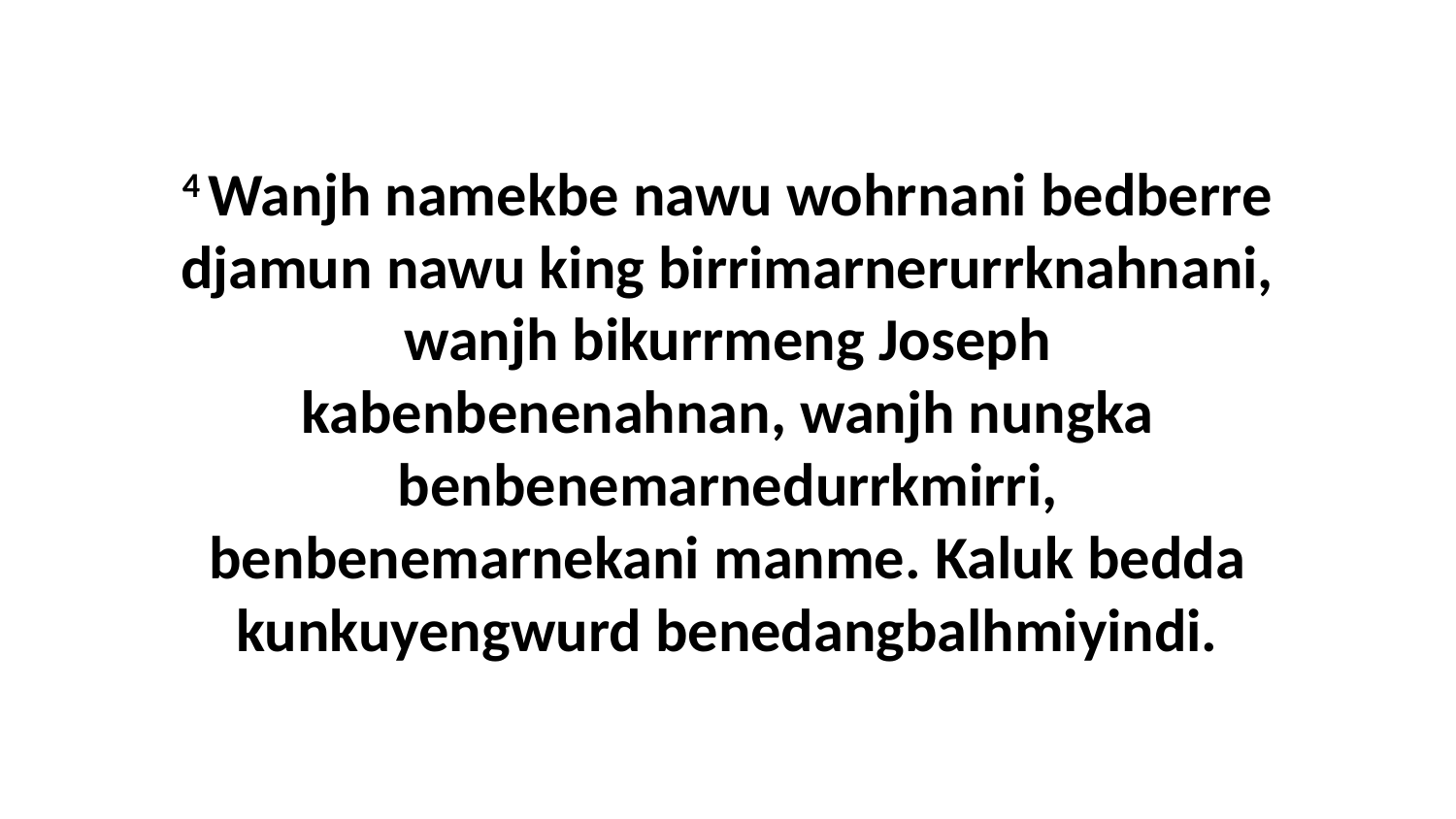

4 Wanjh namekbe nawu wohrnani bedberre djamun nawu king birrimarnerurrknahnani, wanjh bikurrmeng Joseph kabenbenenahnan, wanjh nungka benbenemarnedurrkmirri, benbenemarnekani manme. Kaluk bedda kunkuyengwurd benedangbalhmiyindi.